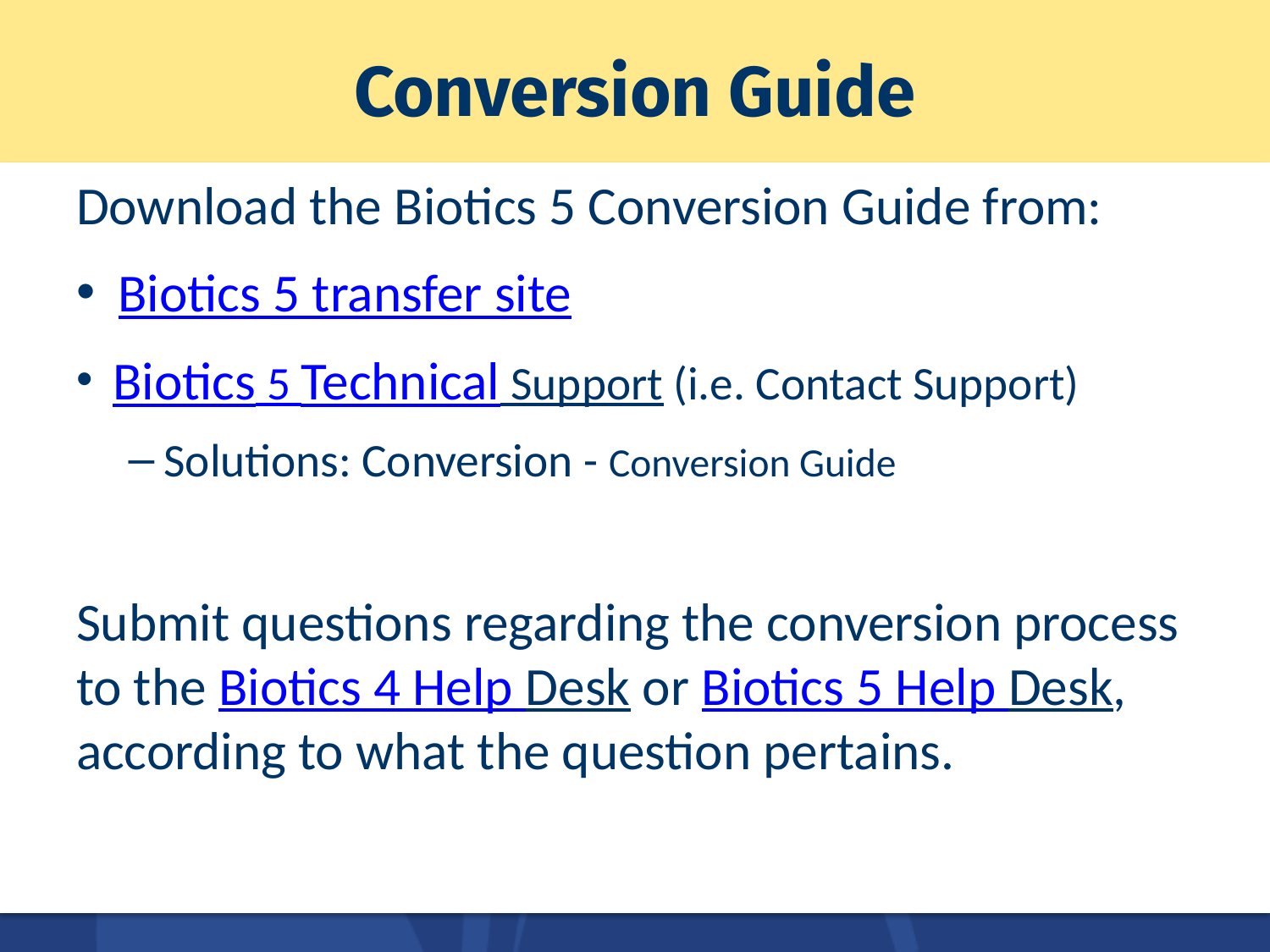

# Conversion Guide
Download the Biotics 5 Conversion Guide from:
  Biotics 5 transfer site
  Biotics 5 Technical Support (i.e. Contact Support)
 Solutions: Conversion - Conversion Guide

Submit questions regarding the conversion process to the Biotics 4 Help Desk or Biotics 5 Help Desk, according to what the question pertains.